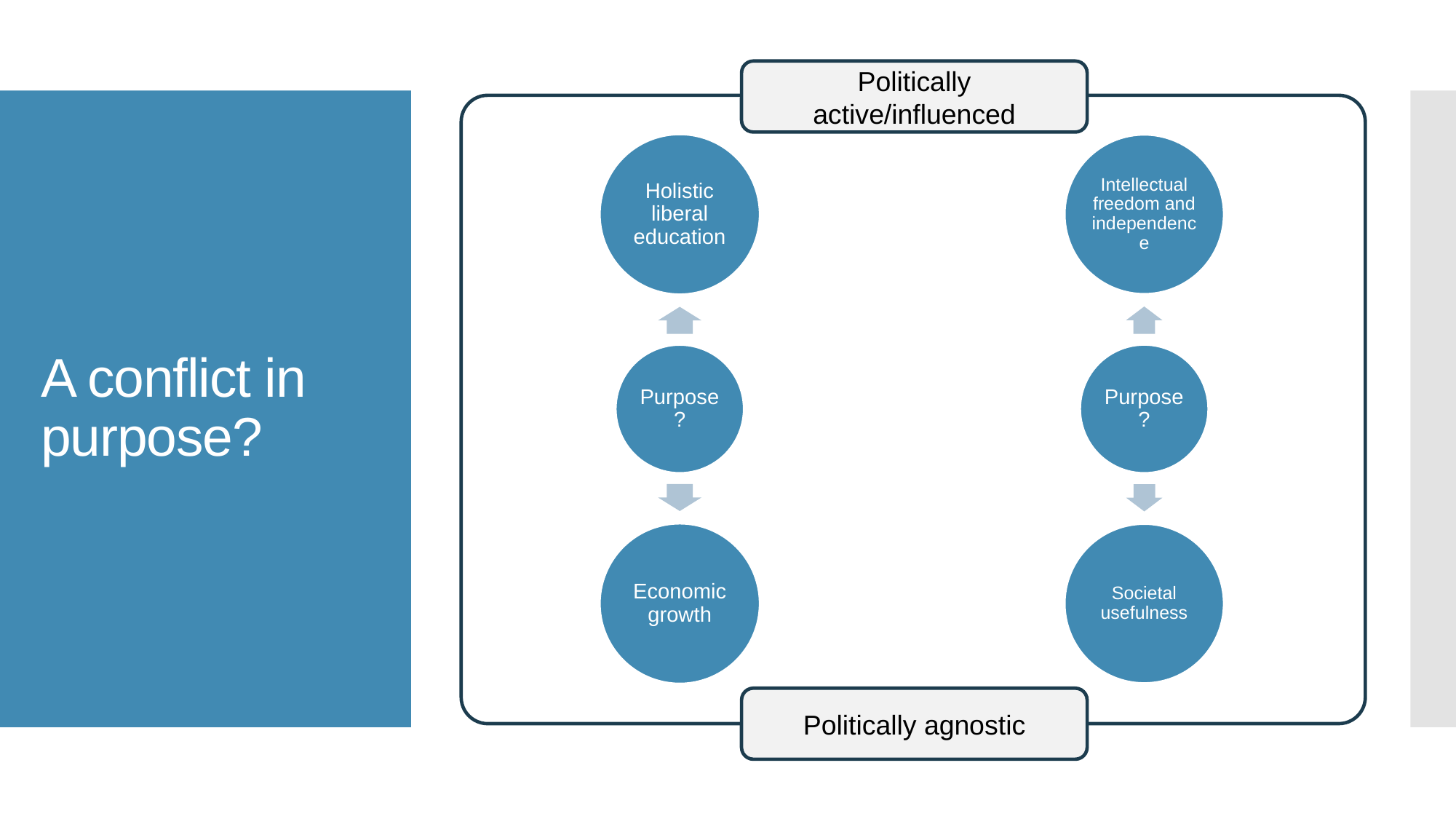

Politically active/influenced

# A conflict in purpose?
Purpose?

Holistic liberal education

Economic growth
Purpose?

Intellectual freedom and independence

Societal usefulness
Politically agnostic